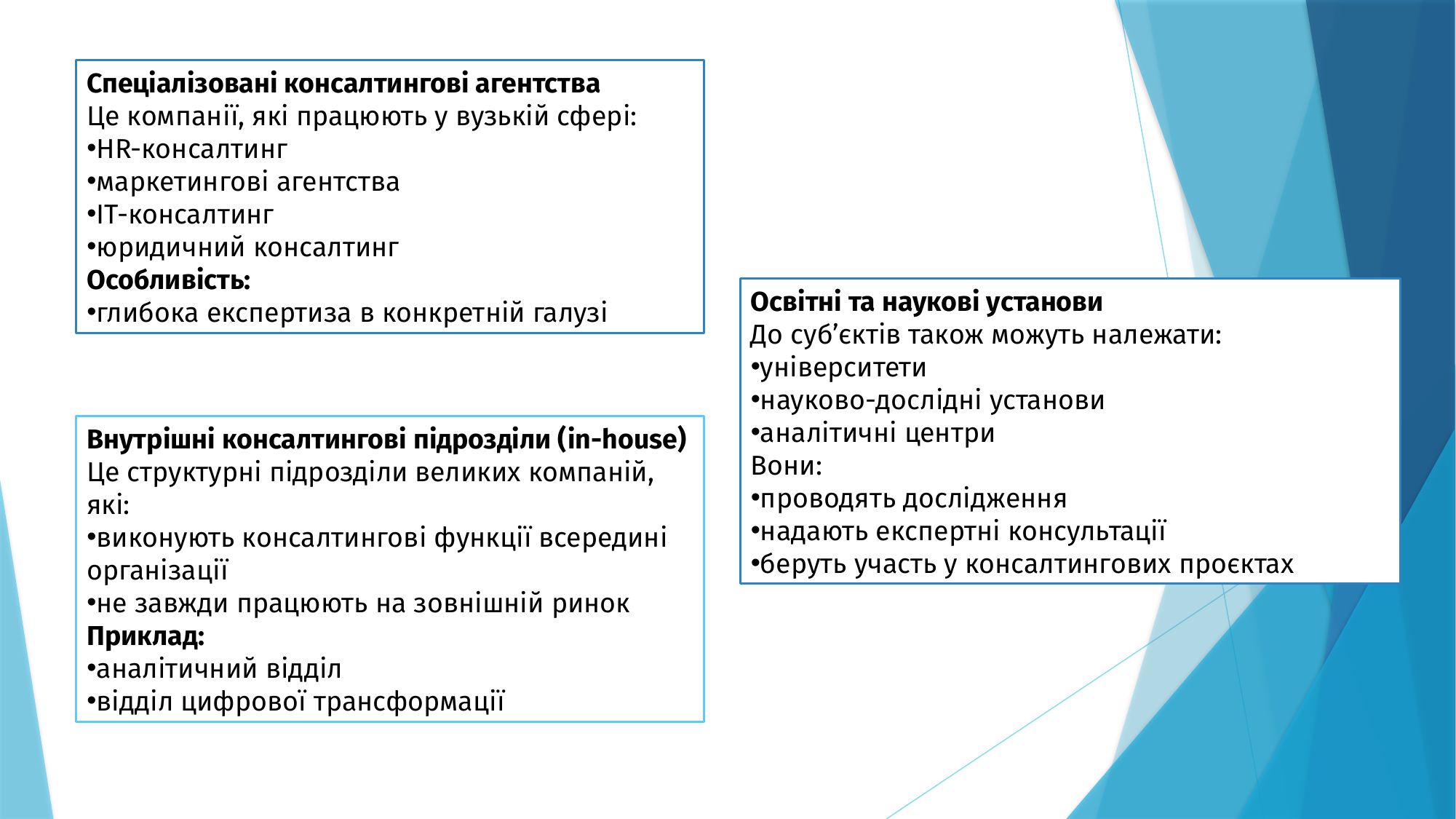

Спеціалізовані консалтингові агентства
Це компанії, які працюють у вузькій сфері:
HR-консалтинг
маркетингові агентства
ІТ-консалтинг
юридичний консалтинг
Особливість:
глибока експертиза в конкретній галузі
Освітні та наукові установи
До суб’єктів також можуть належати:
університети
науково-дослідні установи
аналітичні центри
Вони:
проводять дослідження
надають експертні консультації
беруть участь у консалтингових проєктах
Внутрішні консалтингові підрозділи (in-house)
Це структурні підрозділи великих компаній, які:
виконують консалтингові функції всередині організації
не завжди працюють на зовнішній ринок
Приклад:
аналітичний відділ
відділ цифрової трансформації